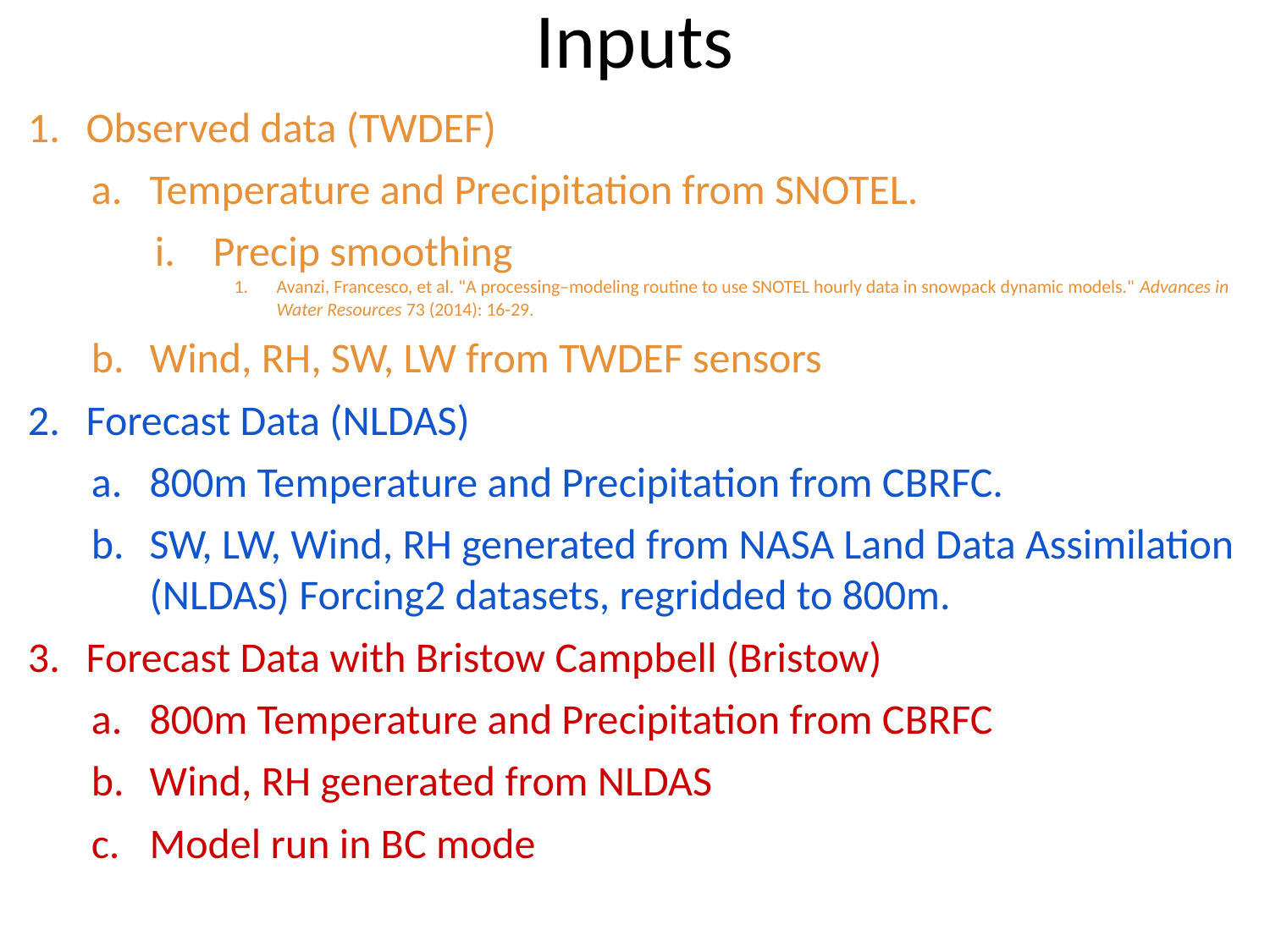

# Inputs
Observed data (TWDEF)
Temperature and Precipitation from SNOTEL.
Precip smoothing
Avanzi, Francesco, et al. "A processing–modeling routine to use SNOTEL hourly data in snowpack dynamic models." Advances in Water Resources 73 (2014): 16-29.
Wind, RH, SW, LW from TWDEF sensors
Forecast Data (NLDAS)
800m Temperature and Precipitation from CBRFC.
SW, LW, Wind, RH generated from NASA Land Data Assimilation (NLDAS) Forcing2 datasets, regridded to 800m.
Forecast Data with Bristow Campbell (Bristow)
800m Temperature and Precipitation from CBRFC
Wind, RH generated from NLDAS
Model run in BC mode